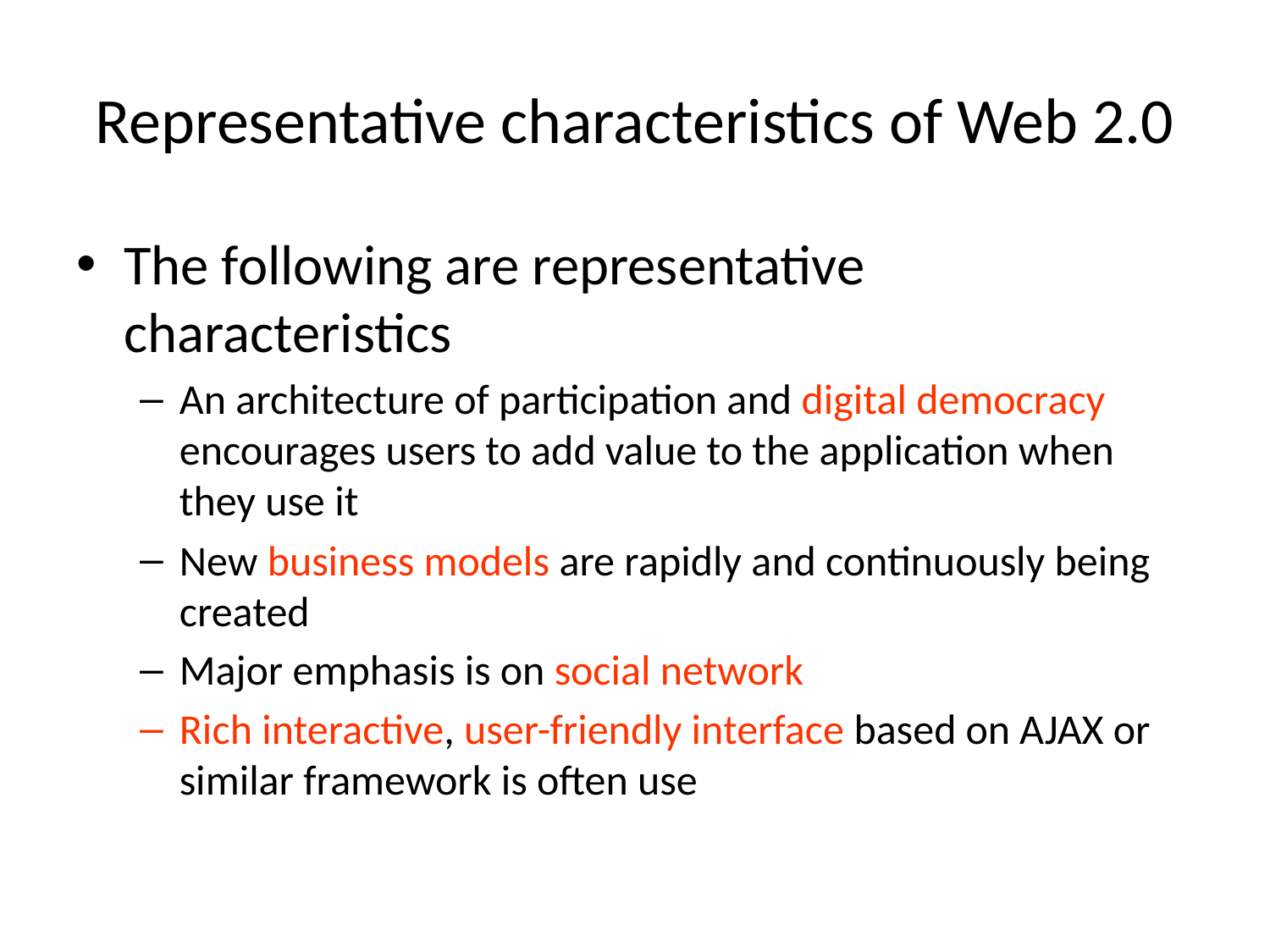

# Representative characteristics of Web 2.0
The following are representative characteristics
An architecture of participation and digital democracy encourages users to add value to the application when they use it
New business models are rapidly and continuously being created
Major emphasis is on social network
Rich interactive, user-friendly interface based on AJAX or similar framework is often use